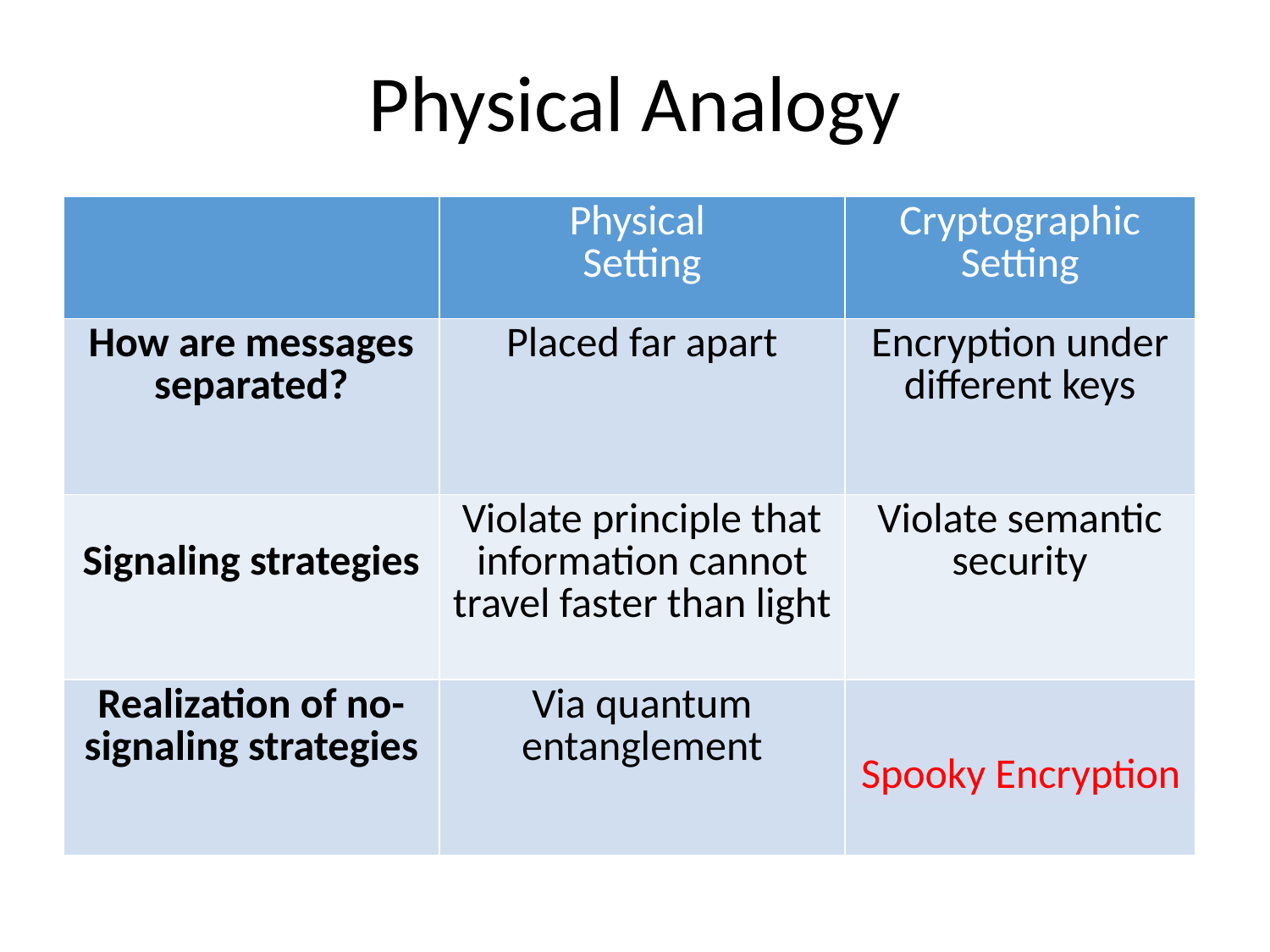

Physical Analogy
|  | Physical Setting | Cryptographic Setting |
| --- | --- | --- |
| How are messages separated? | Placed far apart | Encryption under different keys |
| Signaling strategies | Violate principle that information cannot travel faster than light | Violate semantic security |
| Realization of no-signaling strategies | Via quantum entanglement | ? |

Spooky Encryption